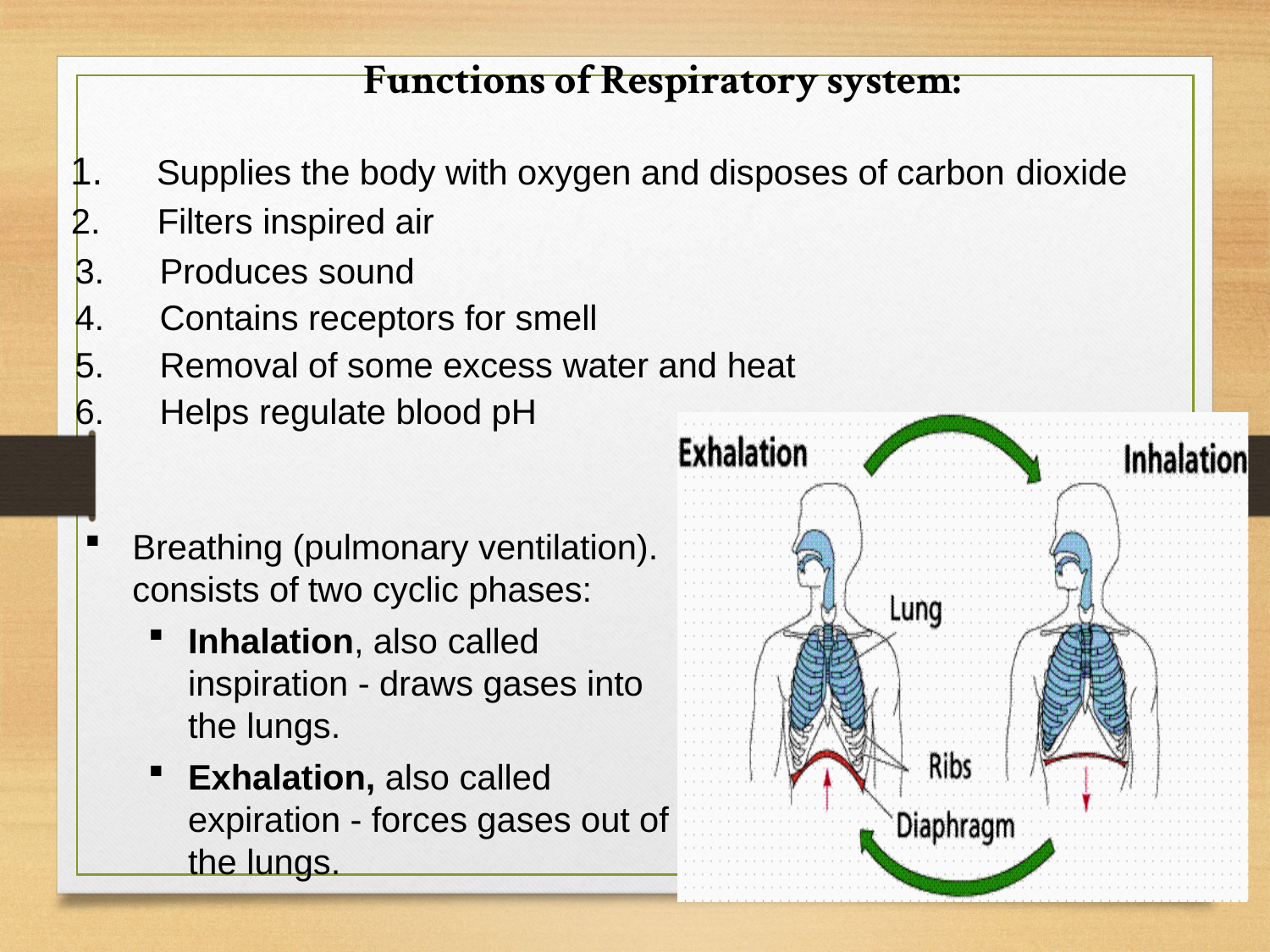

Functions of Respiratory system:
1.	Supplies the body with oxygen and disposes of carbon dioxide
# 2.	Filters inspired air
Produces sound
Contains receptors for smell
Removal of some excess water and heat
Helps regulate blood pH

Breathing (pulmonary ventilation).  consists of two cyclic phases:
Inhalation, also called  inspiration - draws gases into  the lungs.
Exhalation, also called  expiration - forces gases out of  the lungs.